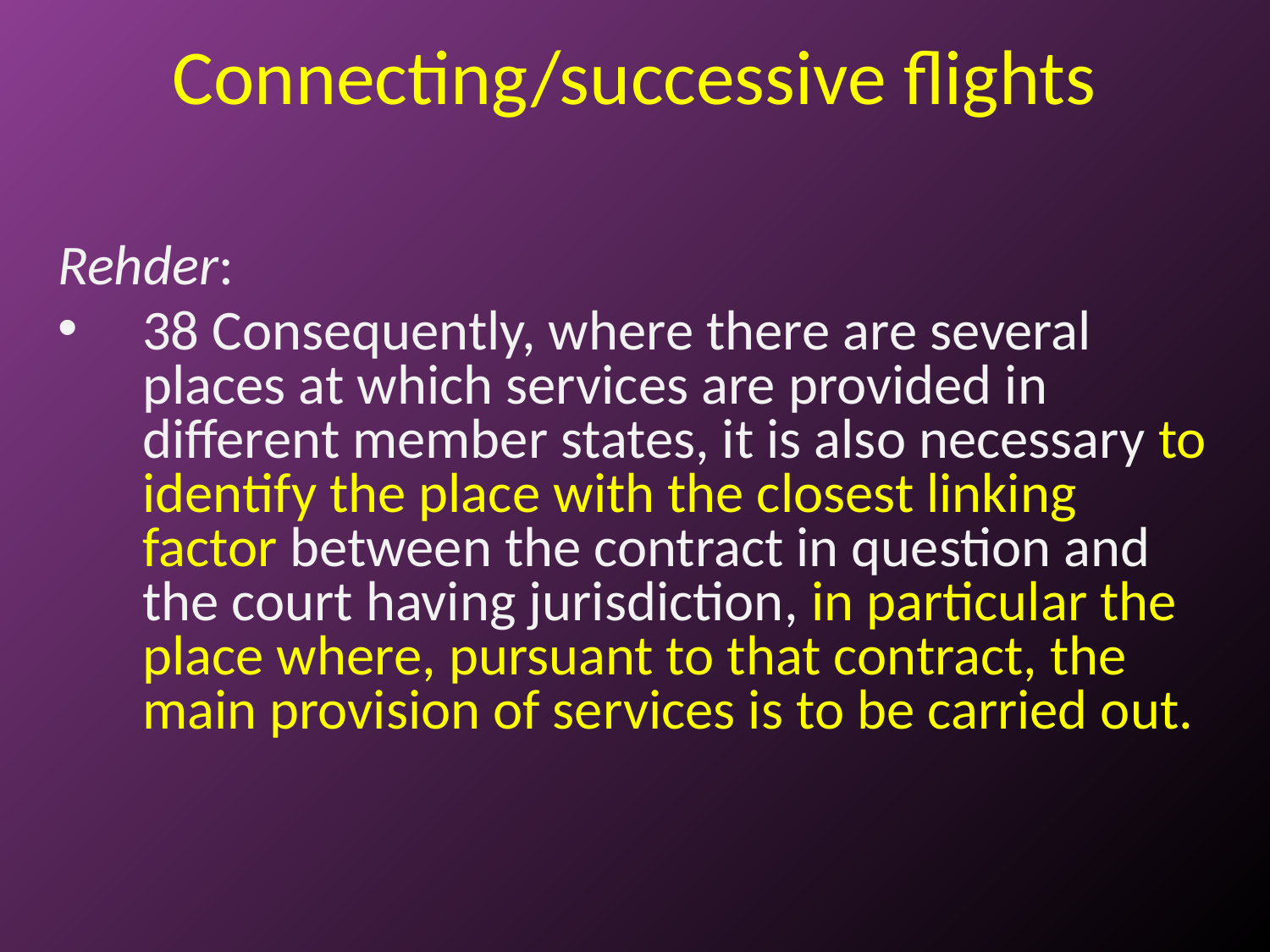

# Connecting/successive flights

Rehder:
38 Consequently, where there are several places at which services are provided in different member states, it is also necessary to identify the place with the closest linking factor between the contract in question and the court having jurisdiction, in particular the place where, pursuant to that contract, the main provision of services is to be carried out.